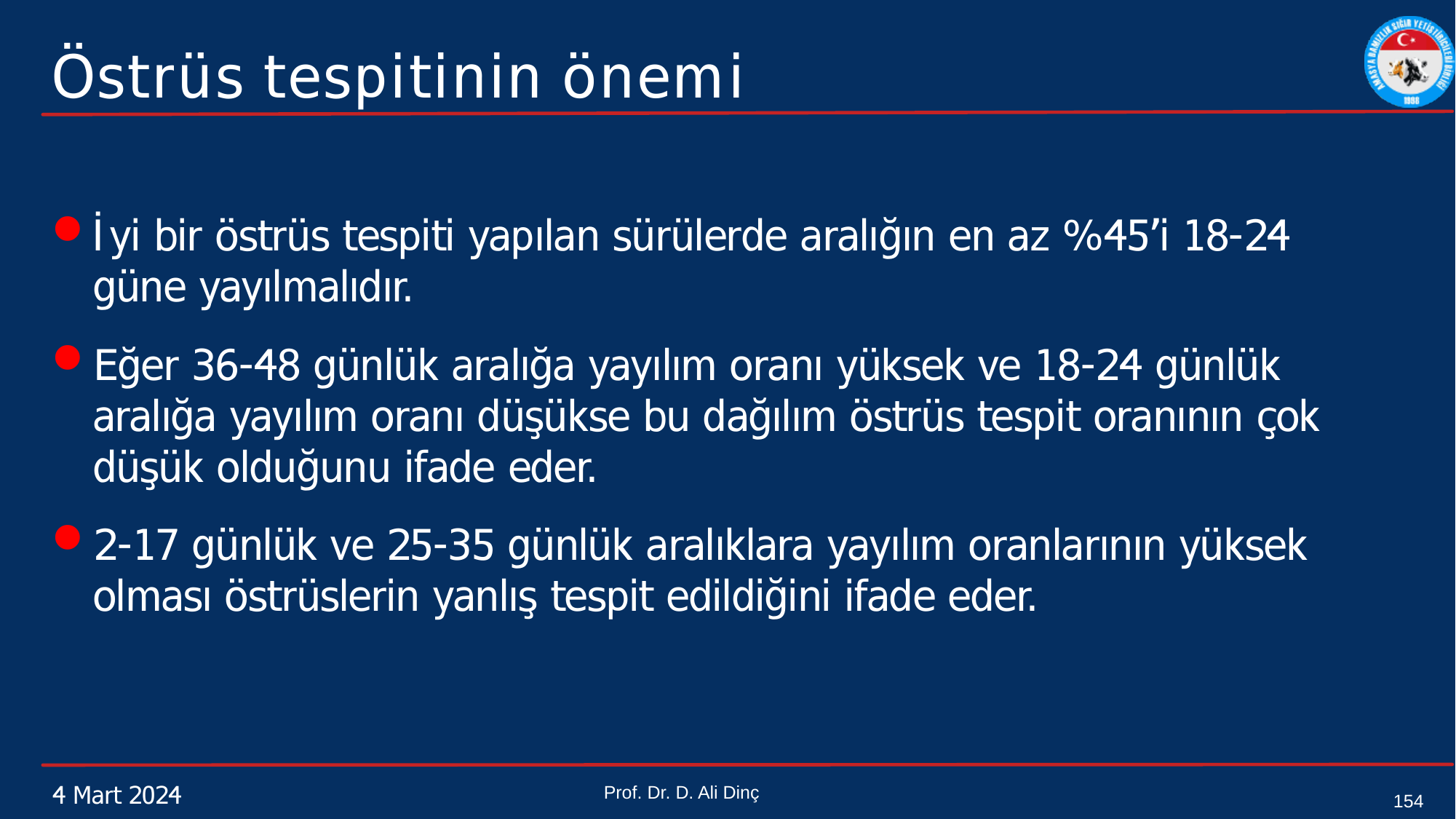

# Östrüs tespitinin önemi
İyi bir östrüs tespiti yapılan sürülerde aralığın en az %45’i 18-24 güne yayılmalıdır.
Eğer 36-48 günlük aralığa yayılım oranı yüksek ve 18-24 günlük aralığa yayılım oranı düşükse bu dağılım östrüs tespit oranının çok düşük olduğunu ifade eder.
2-17 günlük ve 25-35 günlük aralıklara yayılım oranlarının yüksek olması östrüslerin yanlış tespit edildiğini ifade eder.
4 Mart 2024
Prof. Dr. D. Ali Dinç
154